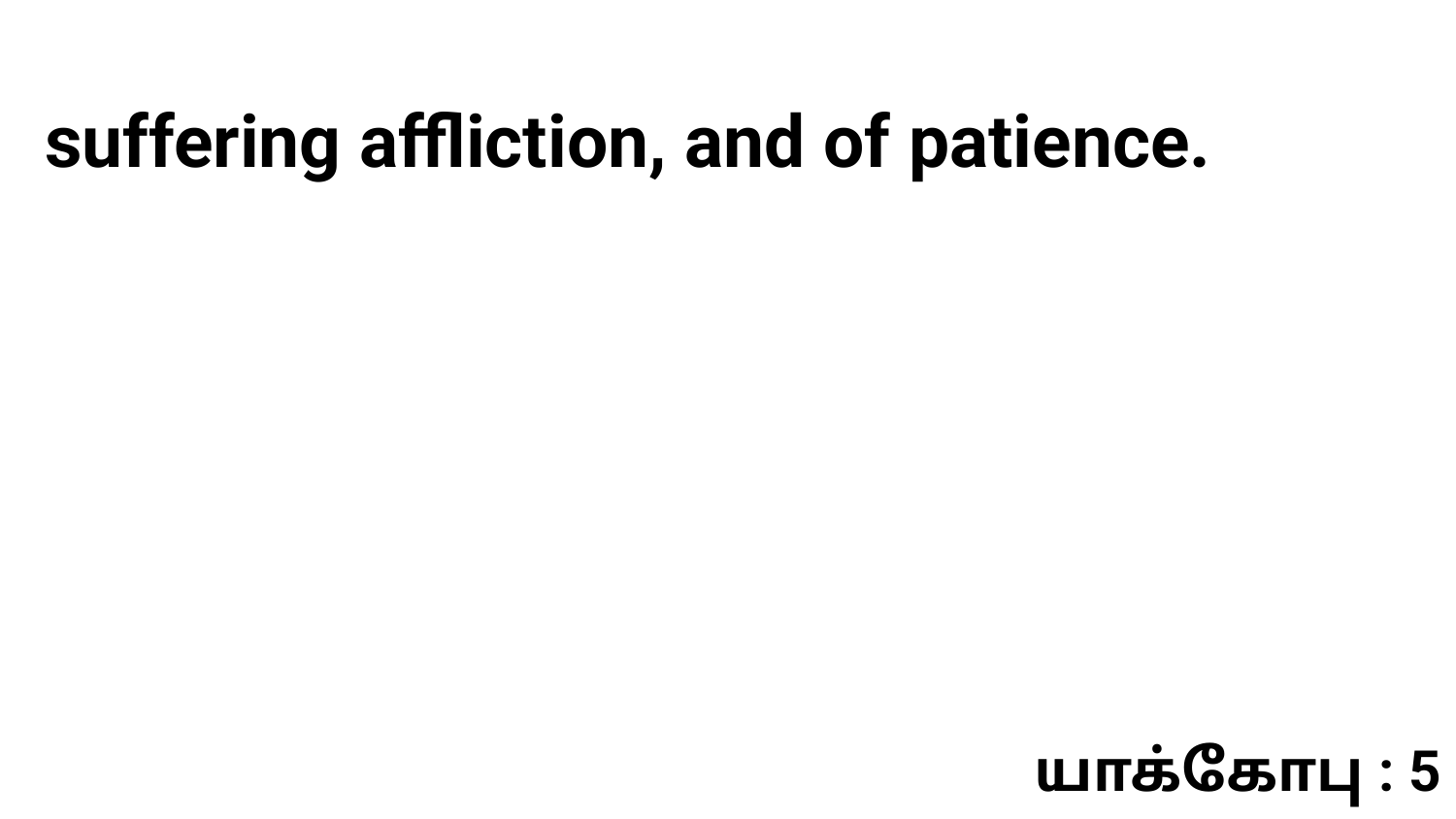

suffering affliction, and of patience.
யாக்கோபு : 5